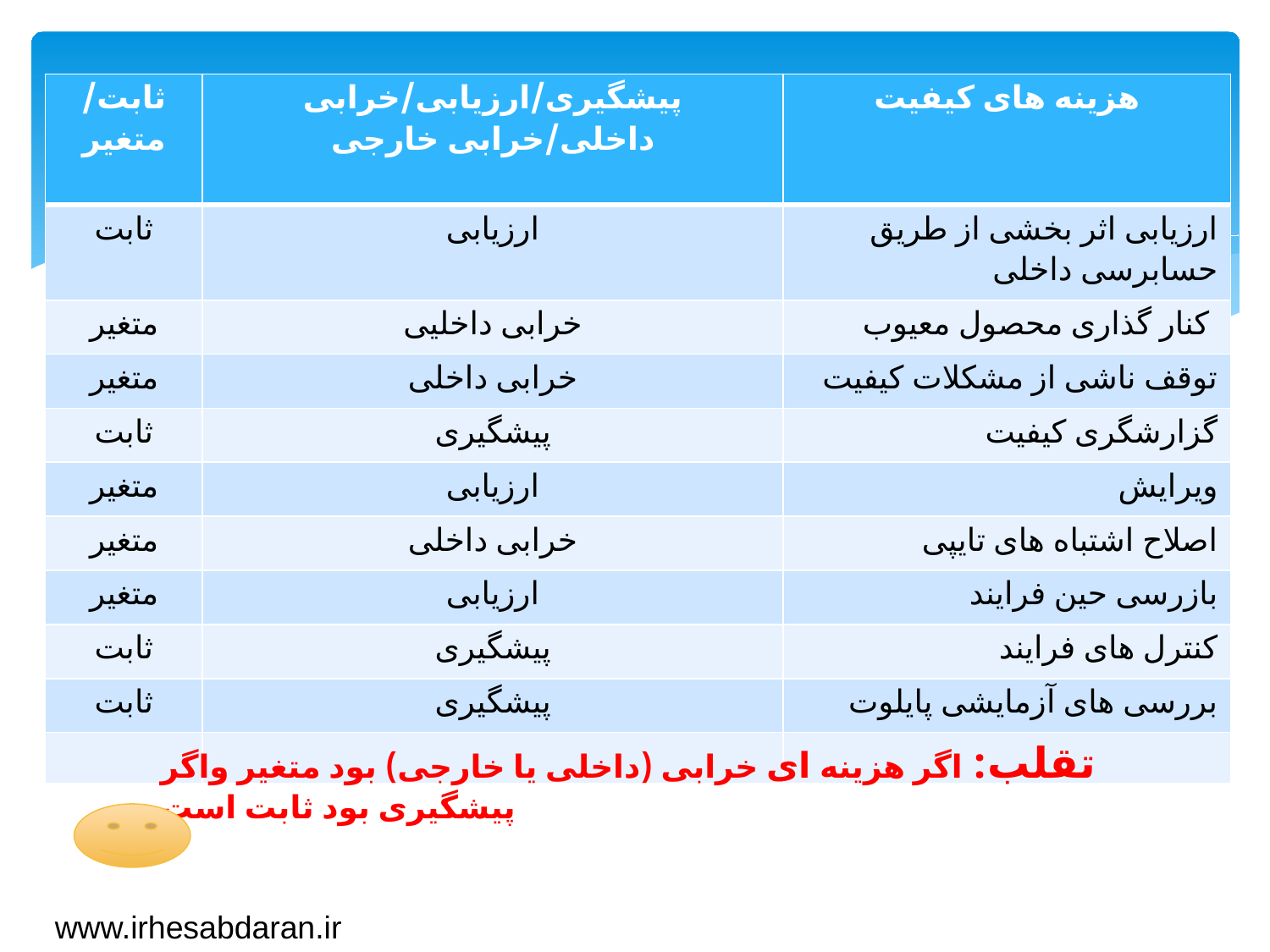

#
| ثابت/متغیر | پیشگیری/ارزیابی/خرابی داخلی/خرابی خارجی | هزینه های کیفیت |
| --- | --- | --- |
| ثابت | ارزیابی | ارزیابی اثر بخشی از طریق حسابرسی داخلی |
| متغیر | خرابی داخلیی | کنار گذاری محصول معیوب |
| متغیر | خرابی داخلی | توقف ناشی از مشکلات کیفیت |
| ثابت | پیشگیری | گزارشگری کیفیت |
| متغیر | ارزیابی | ویرایش |
| متغیر | خرابی داخلی | اصلاح اشتباه های تایپی |
| متغیر | ارزیابی | بازرسی حین فرایند |
| ثابت | پیشگیری | کنترل های فرایند |
| ثابت | پیشگیری | بررسی های آزمایشی پایلوت |
|  |  |  |
تقلب: اگر هزینه ای خرابی (داخلی یا خارجی) بود متغیر واگر پیشگیری بود ثابت است

www.irhesabdaran.ir